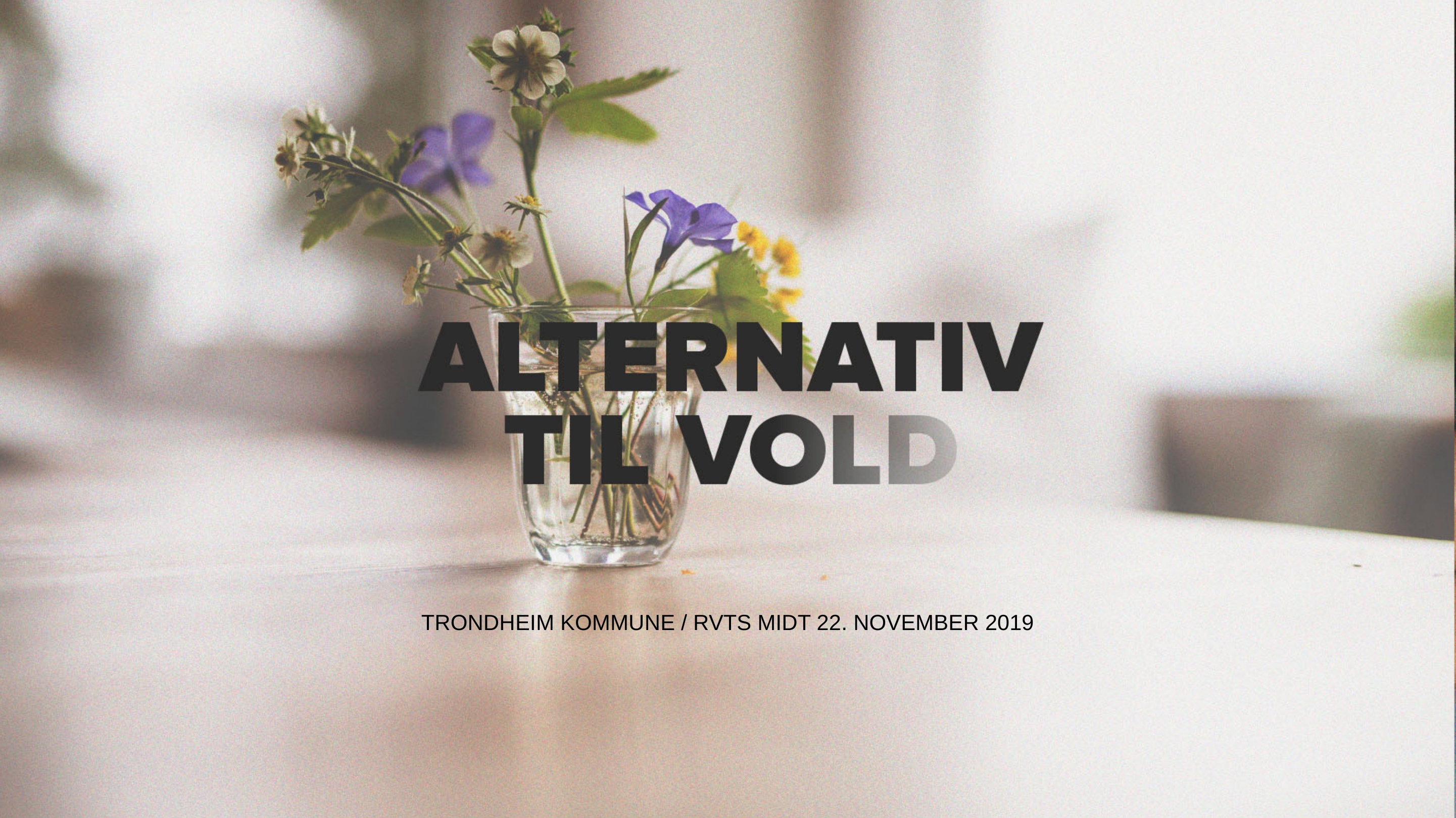

Trondheim kommune / RVTS MIDT 22. november 2019